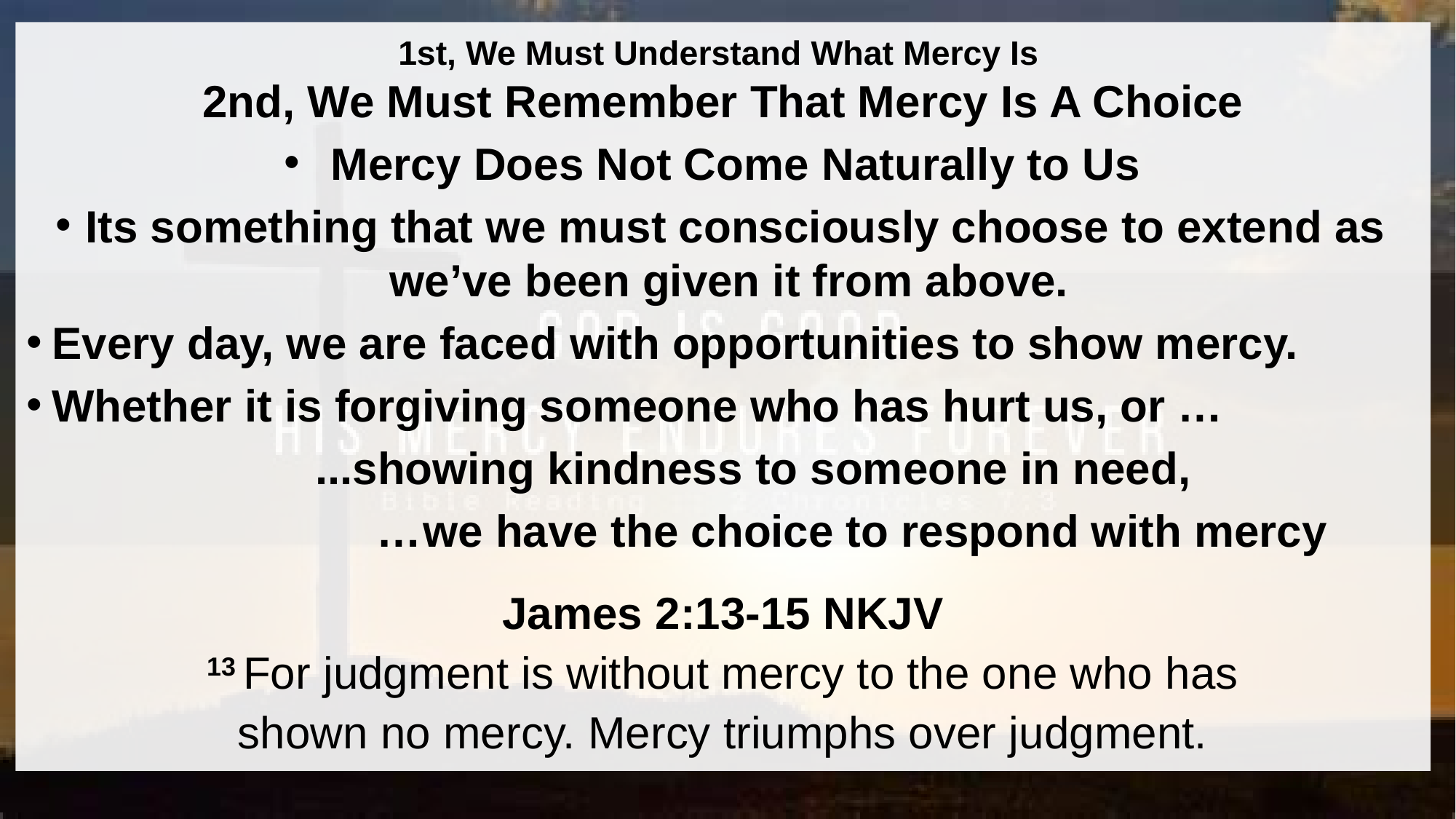

1st, We Must Understand What Mercy Is
2nd, We Must Remember That Mercy Is A Choice
Mercy Does Not Come Naturally to Us
Its something that we must consciously choose to extend as we’ve been given it from above.
Every day, we are faced with opportunities to show mercy.
Whether it is forgiving someone who has hurt us, or …
                       ...showing kindness to someone in need,
                            …we have the choice to respond with mercy
James 2:13-15 NKJV
13 For judgment is without mercy to the one who has shown no mercy. Mercy triumphs over judgment.